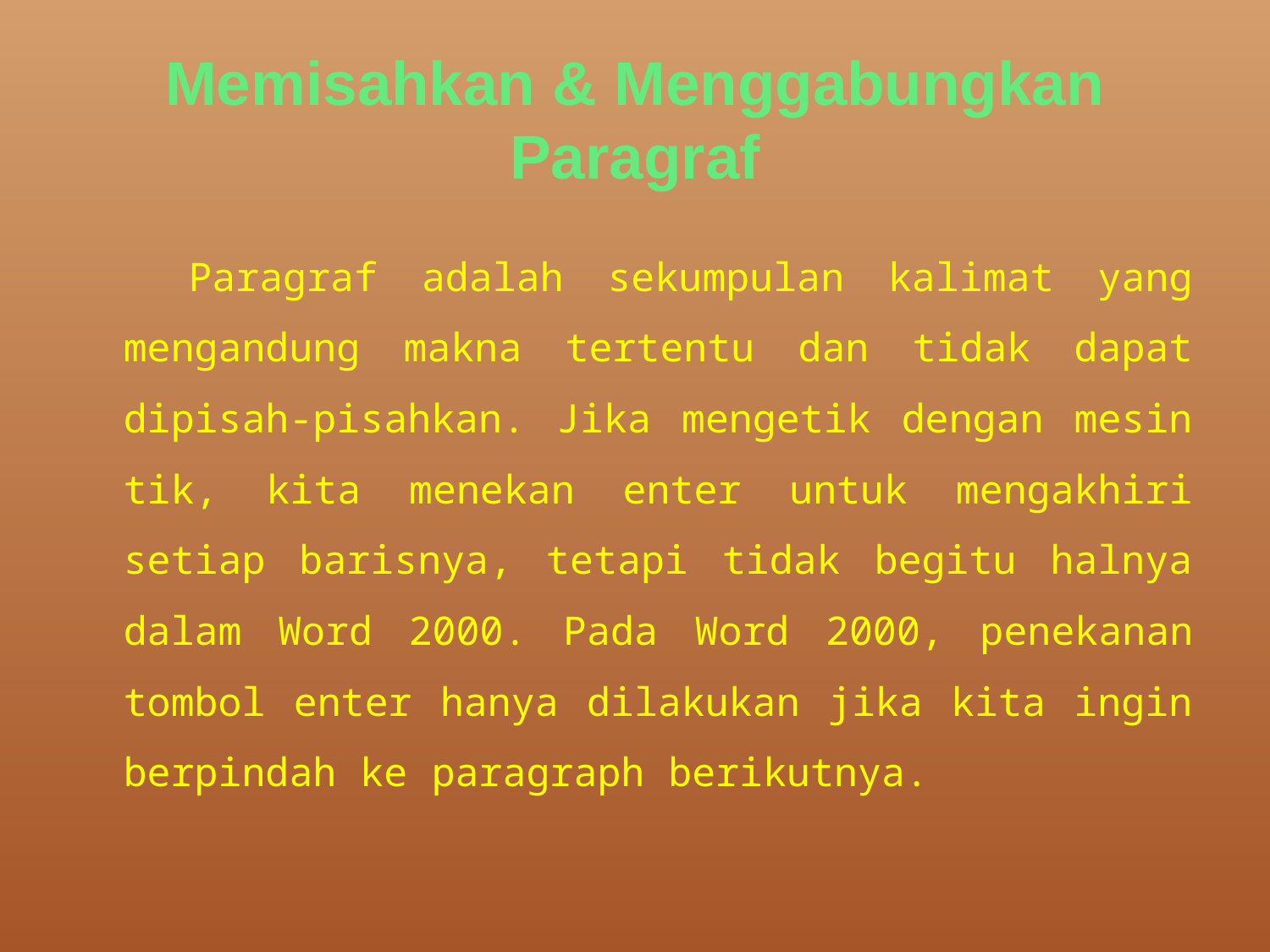

# Memisahkan & Menggabungkan Paragraf
    Paragraf adalah sekumpulan kalimat yang mengandung makna tertentu dan tidak dapat dipisah-pisahkan. Jika mengetik dengan mesin tik, kita menekan enter untuk mengakhiri setiap barisnya, tetapi tidak begitu halnya dalam Word 2000. Pada Word 2000, penekanan tombol enter hanya dilakukan jika kita ingin berpindah ke paragraph berikutnya.